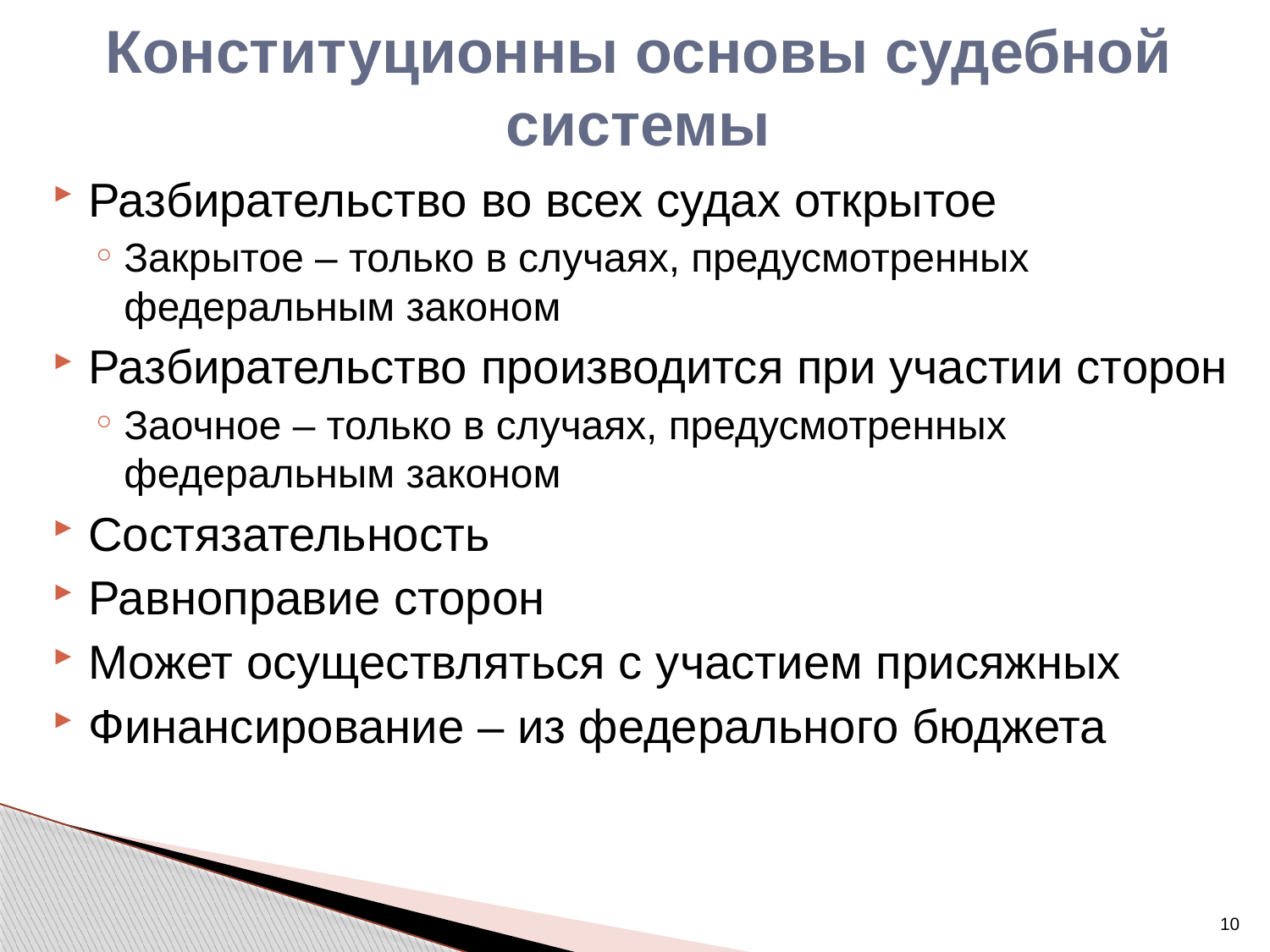

# Конституционны основы судебной системы
Разбирательство во всех судах открытое
Закрытое – только в случаях, предусмотренных федеральным законом
Разбирательство производится при участии сторон
Заочное – только в случаях, предусмотренных федеральным законом
Состязательность
Равноправие сторон
Может осуществляться с участием присяжных
Финансирование – из федерального бюджета

10